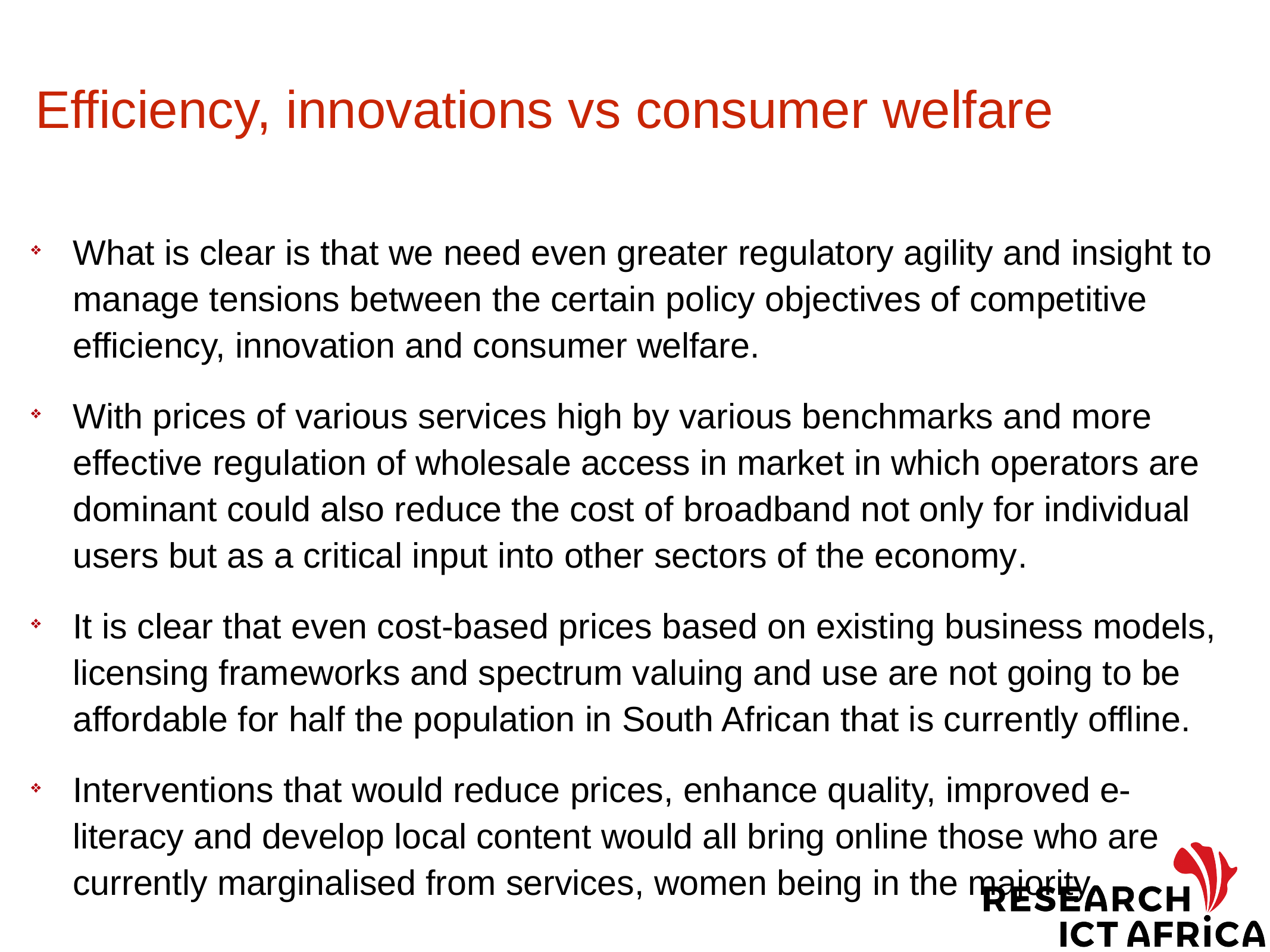

# Efficiency, innovations vs consumer welfare
What is clear is that we need even greater regulatory agility and insight to manage tensions between the certain policy objectives of competitive efficiency, innovation and consumer welfare.
With prices of various services high by various benchmarks and more effective regulation of wholesale access in market in which operators are dominant could also reduce the cost of broadband not only for individual users but as a critical input into other sectors of the economy.
It is clear that even cost-based prices based on existing business models, licensing frameworks and spectrum valuing and use are not going to be affordable for half the population in South African that is currently offline.
Interventions that would reduce prices, enhance quality, improved e-literacy and develop local content would all bring online those who are currently marginalised from services, women being in the majority.